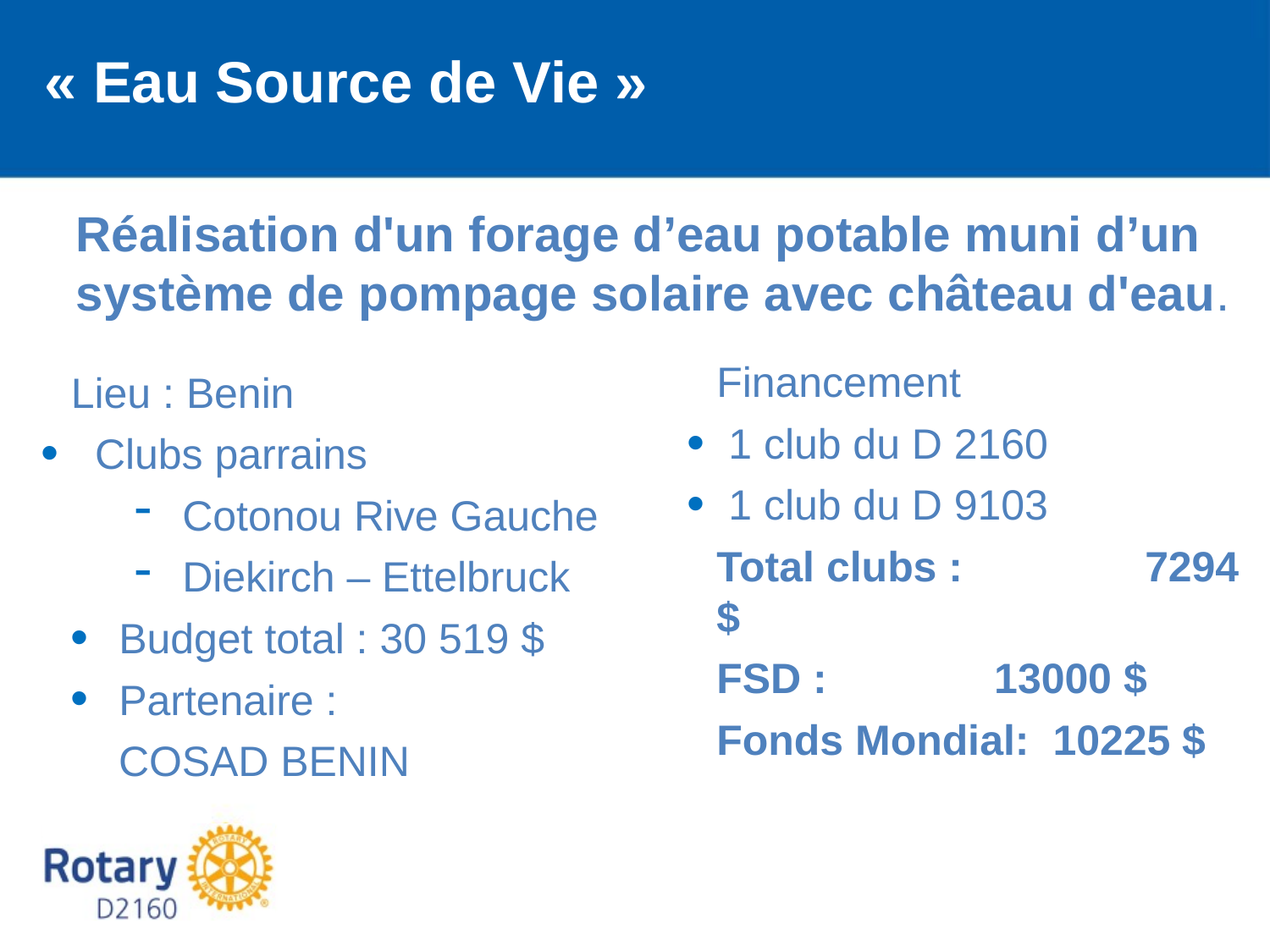

« Eau Source de Vie »
Réalisation d'un forage d’eau potable muni d’un système de pompage solaire avec château d'eau.
Financement
 1 club du D 2160
 1 club du D 9103
Total clubs : 	    7294 $
FSD : 		  13000 $
Fonds Mondial:  10225 $
Lieu : Benin
  Clubs parrains
Cotonou Rive Gauche
Diekirch – Ettelbruck
Budget total : 30 519 $
Partenaire :
    COSAD BENIN